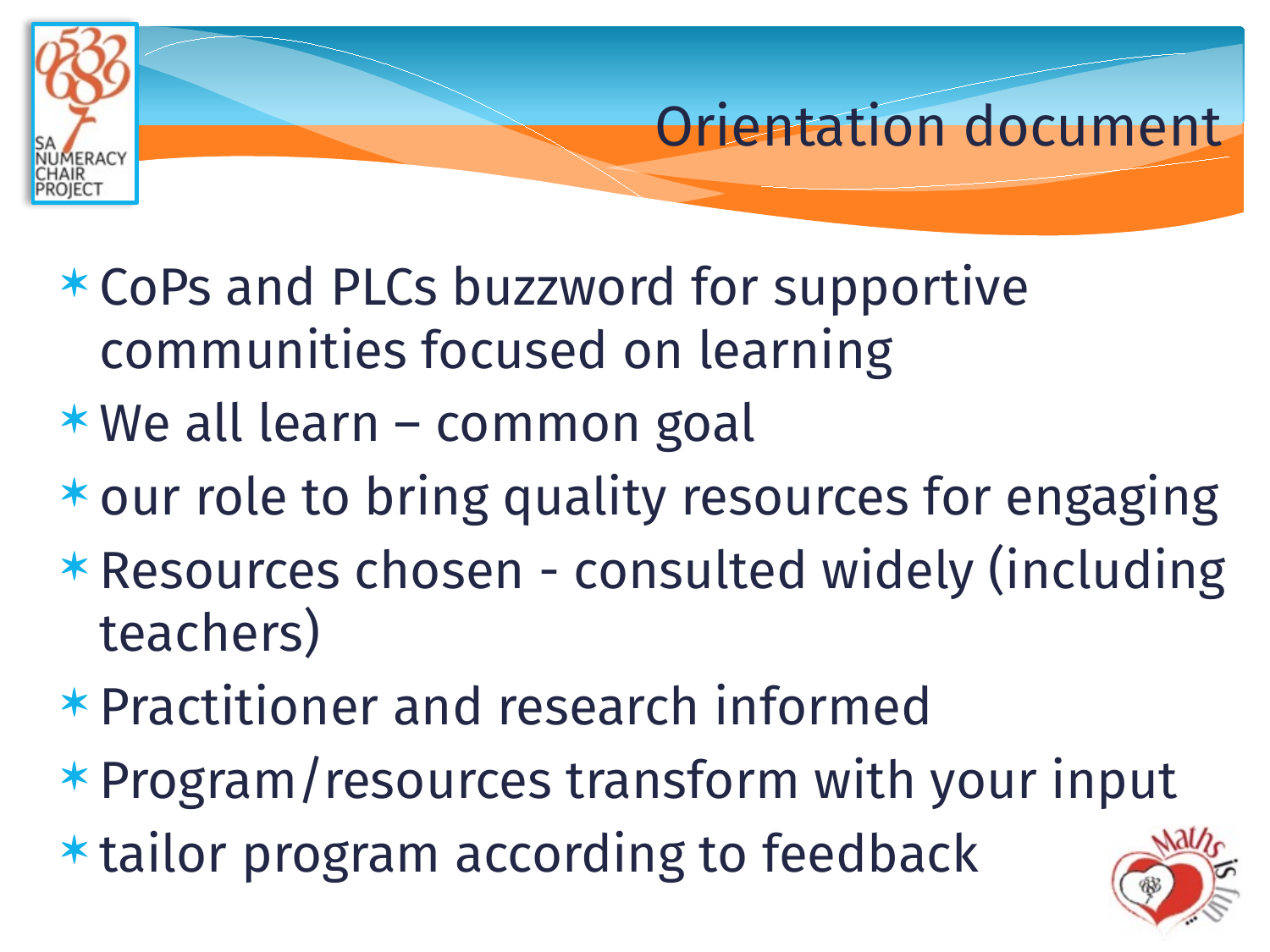

# Orientation document
CoPs and PLCs buzzword for supportive communities focused on learning
We all learn – common goal
our role to bring quality resources for engaging
Resources chosen - consulted widely (including teachers)
Practitioner and research informed
Program/resources transform with your input
tailor program according to feedback